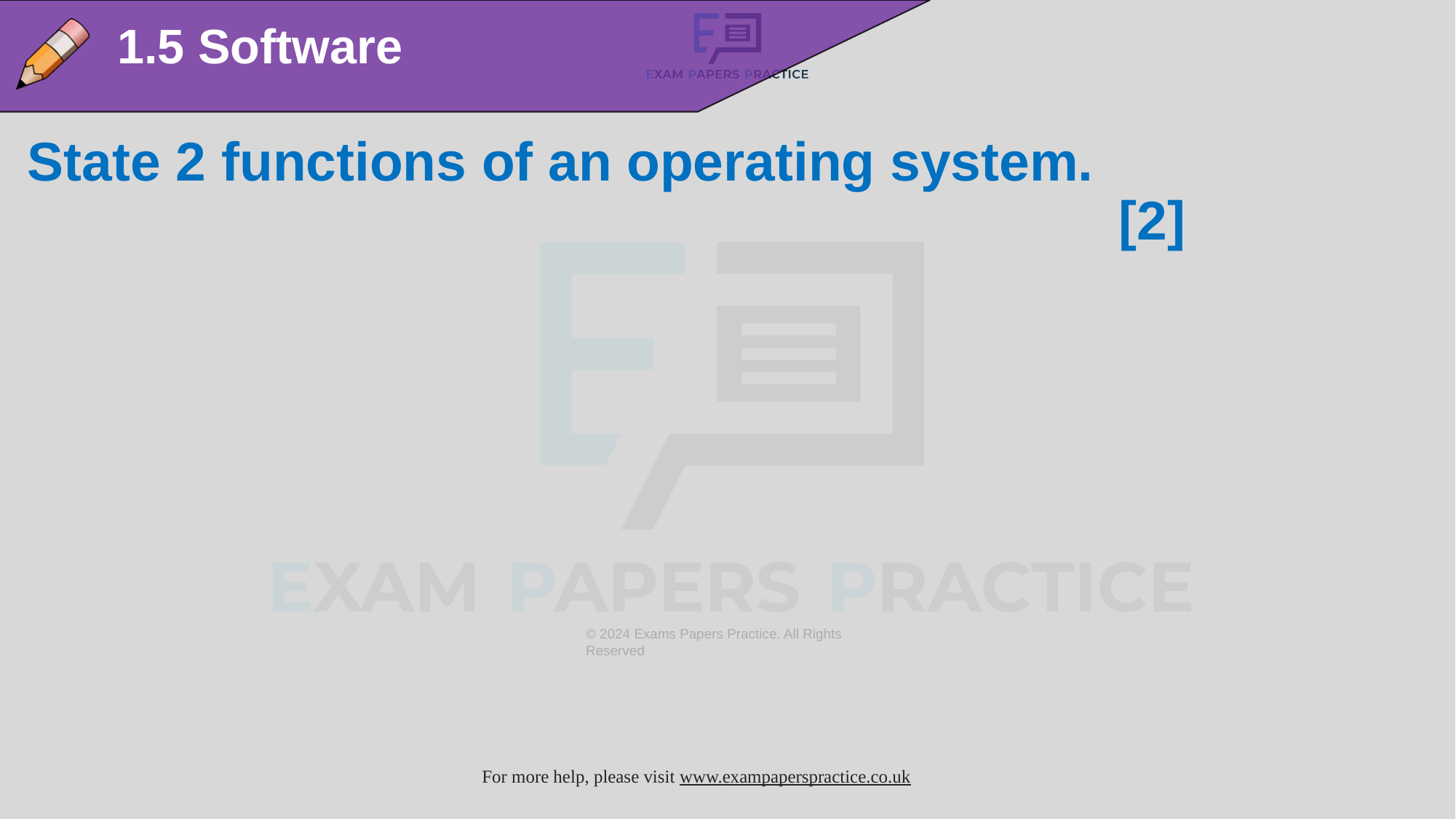

1.5 Software
State 2 functions of an operating system.													[2]